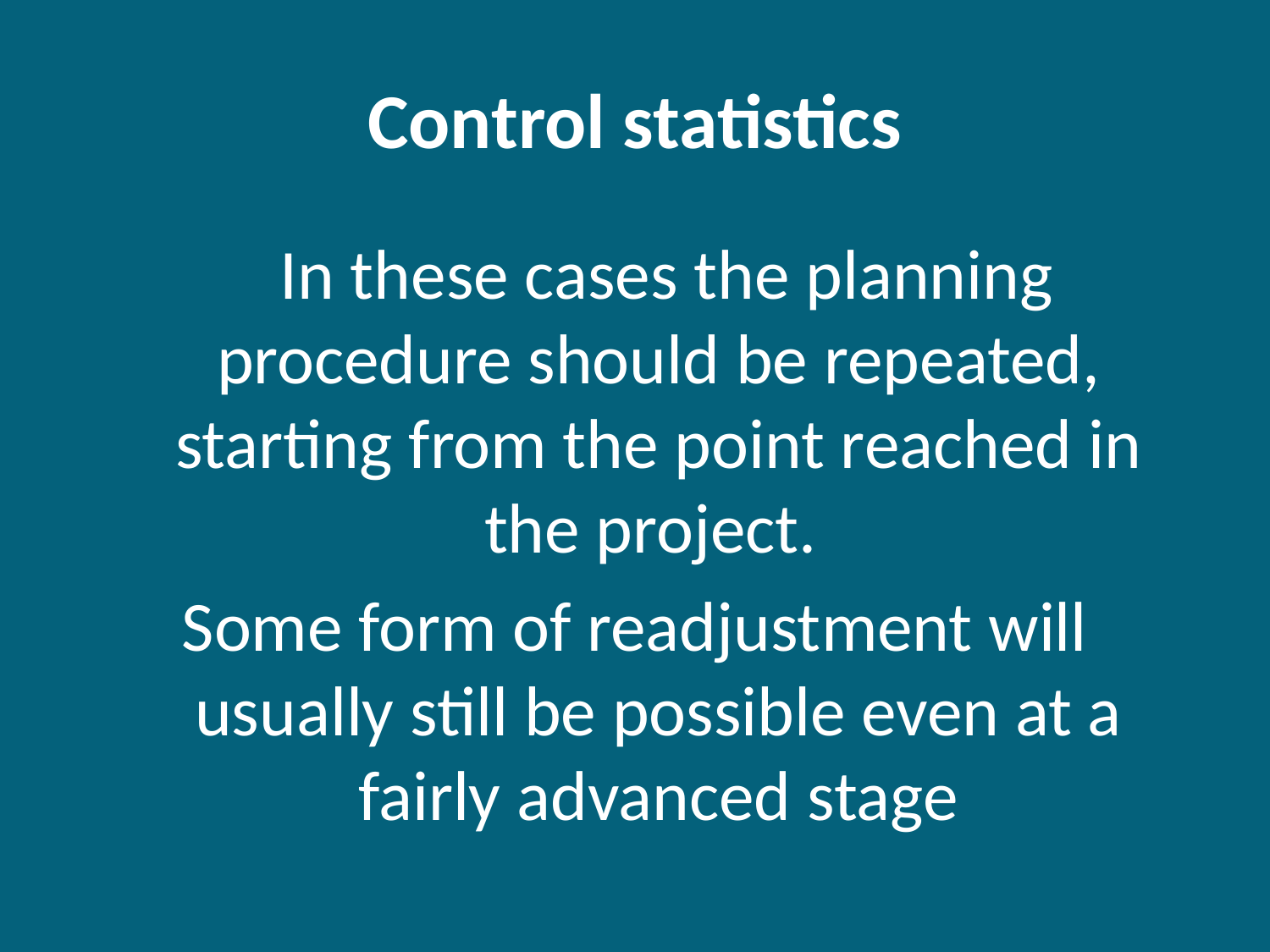

# Control statistics
    In these cases the planning procedure should be repeated, starting from the point reached in the project.
Some form of readjustment will usually still be possible even at a fairly advanced stage